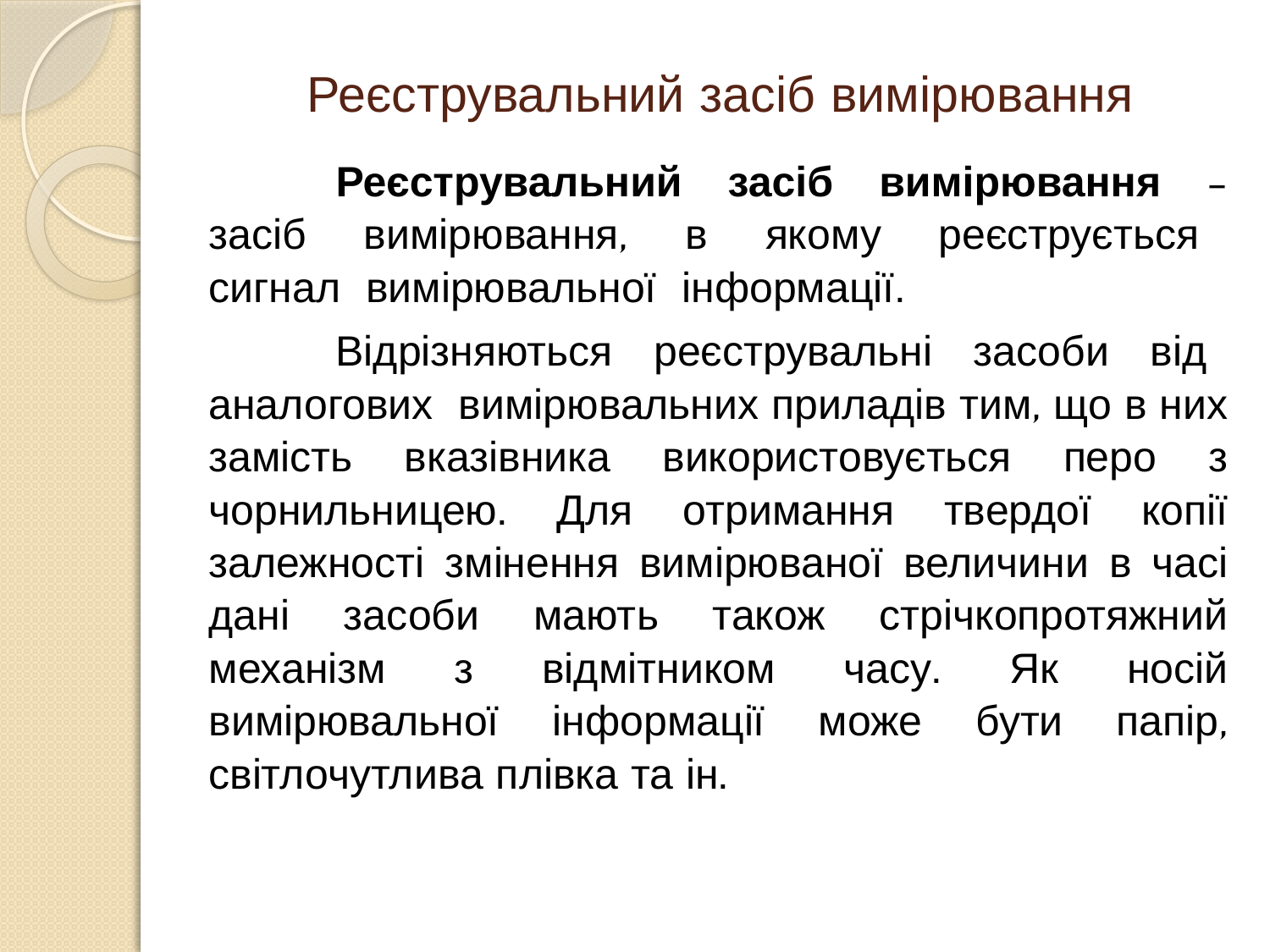

# Реєструвальний засіб вимірювання
	Реєструвальний засіб вимірювання – засіб  вимірювання,  в  якому  реєструється  сигнал  вимірювальної  інформації.
	Відрізняються  реєструвальні  засоби  від  аналогових  вимірювальних приладів тим, що в них замість вказівника використовується перо з чорнильницею. Для отримання твердої копії залежності змінення вимірюваної величини в часі дані засоби мають також стрічкопротяжний механізм з відмітником часу. Як носій вимірювальної інформації може бути папір, світлочутлива плівка та ін.